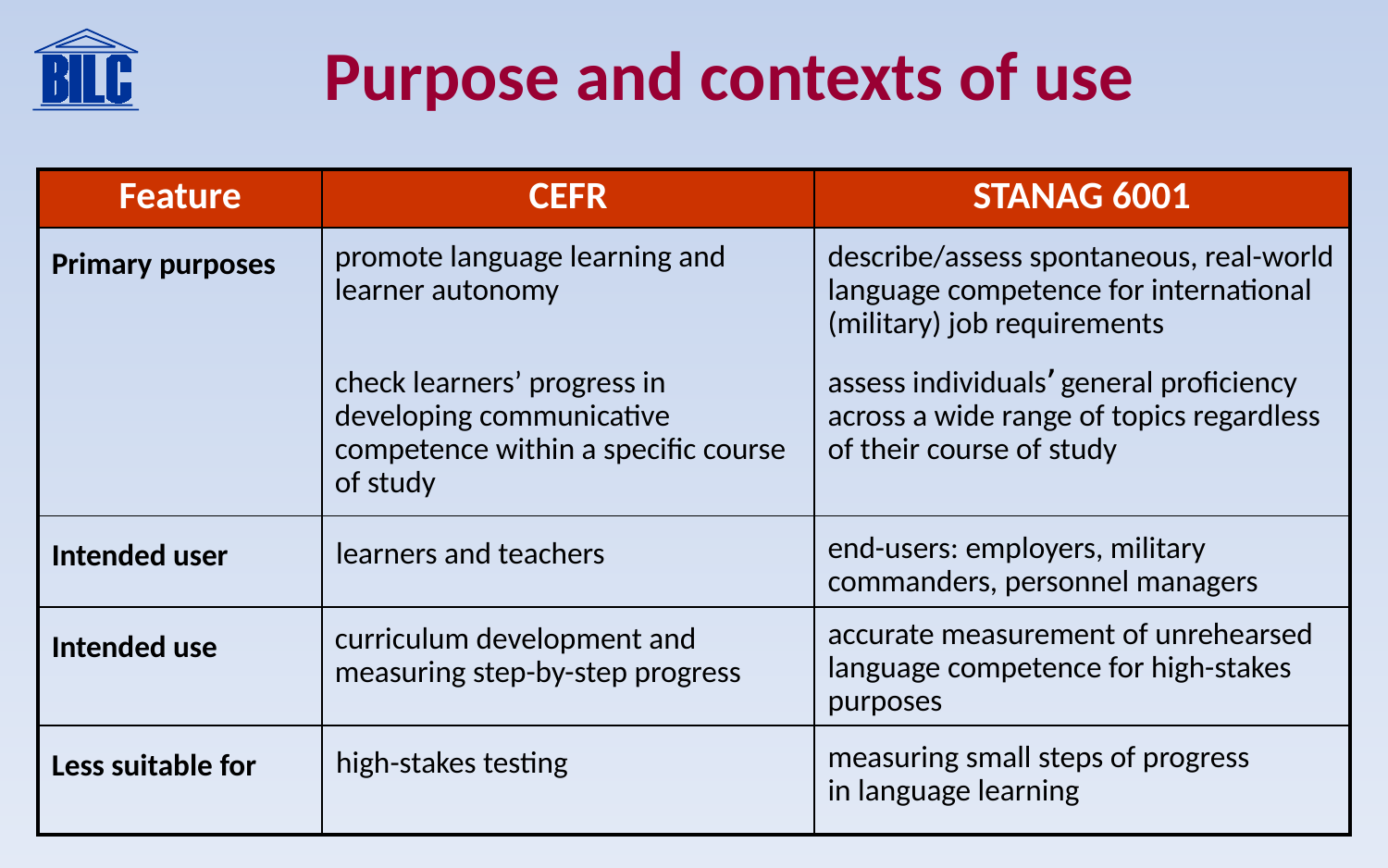

Purpose and contexts of use

| Feature | CEFR | STANAG 6001 |
| --- | --- | --- |
|  |  |  |
|  |  |  |
|  |  |  |
|  |  |  |
Primary purposes
describe/assess spontaneous, real-world language competence for international (military) job requirements
promote language learning and learner autonomy
check learners’ progress in developing communicative competence within a specific course of study
assess individuals’ general proficiency across a wide range of topics regardless of their course of study
Intended user
end-users: employers, military commanders, personnel managers
learners and teachers
accurate measurement of unrehearsed language competence for high-stakes purposes
Intended use
curriculum development and measuring step-by-step progress
Less suitable for
measuring small steps of progress in language learning
high-stakes testing